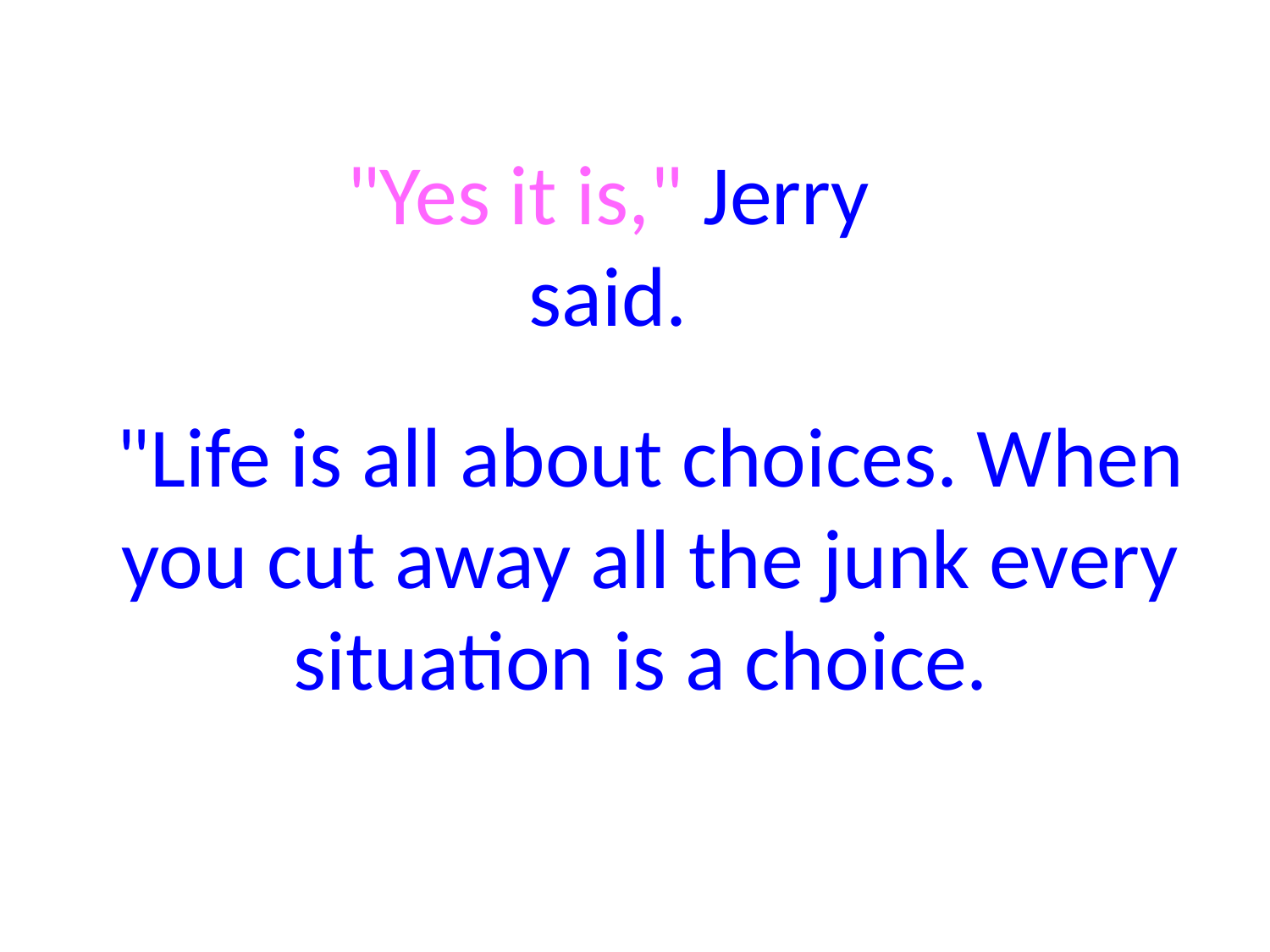

# "Yes it is," Jerry said.
"Life is all about choices. When you cut away all the junk every situation is a choice.